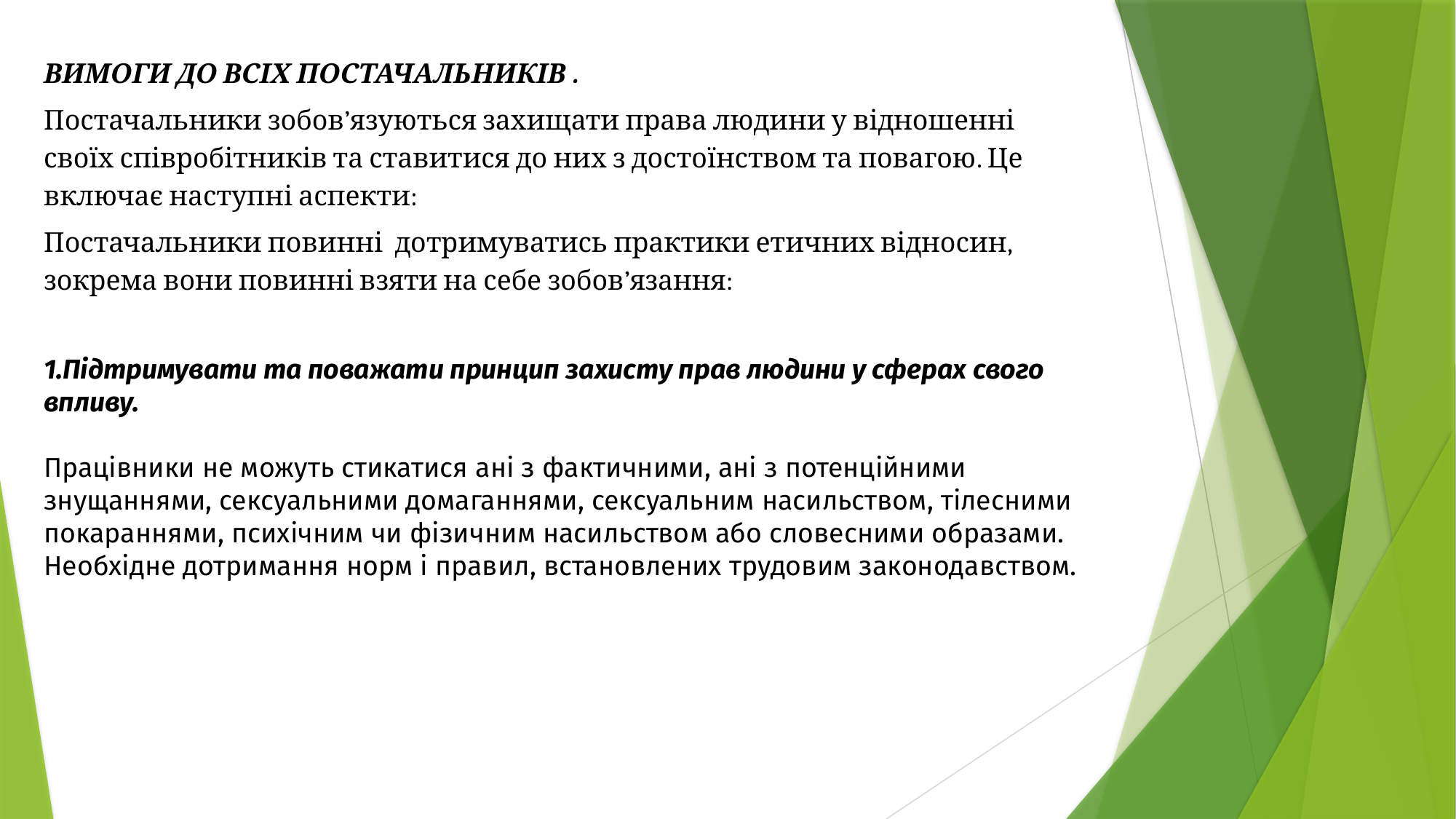

ВИМОГИ ДО ВСІХ ПОСТАЧАЛЬНИКІВ .
Постачальники зобов’язуються захищати права людини у відношенні своїх співробітників та ставитися до них з достоїнством та повагою. Це включає наступні аспекти:
Постачальники повинні  дотримуватись практики етичних відносин, зокрема вони повинні взяти на себе зобов’язання:

1.Підтримувати та поважати принцип захисту прав людини у сферах свого впливу.

Працівники не можуть стикатися ані з фактичними, ані з потенційними знущаннями, сексуальними домаганнями, сексуальним насильством, тілесними покараннями, психічним чи фізичним насильством або словесними образами. Необхідне дотримання норм і правил, встановлених трудовим законодавством.